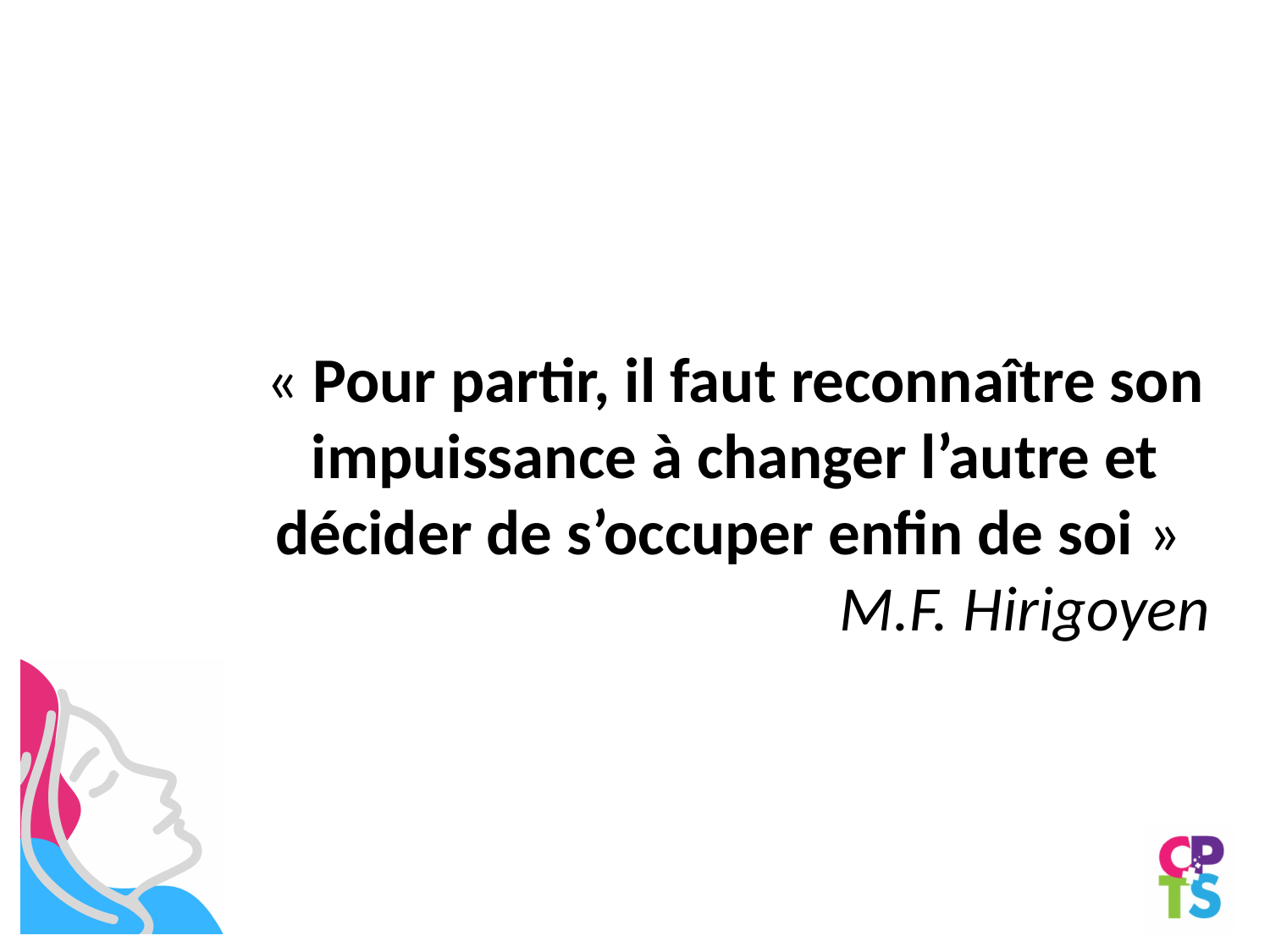

« Pour partir, il faut reconnaître son impuissance à changer l’autre et décider de s’occuper enfin de soi »
M.F. Hirigoyen